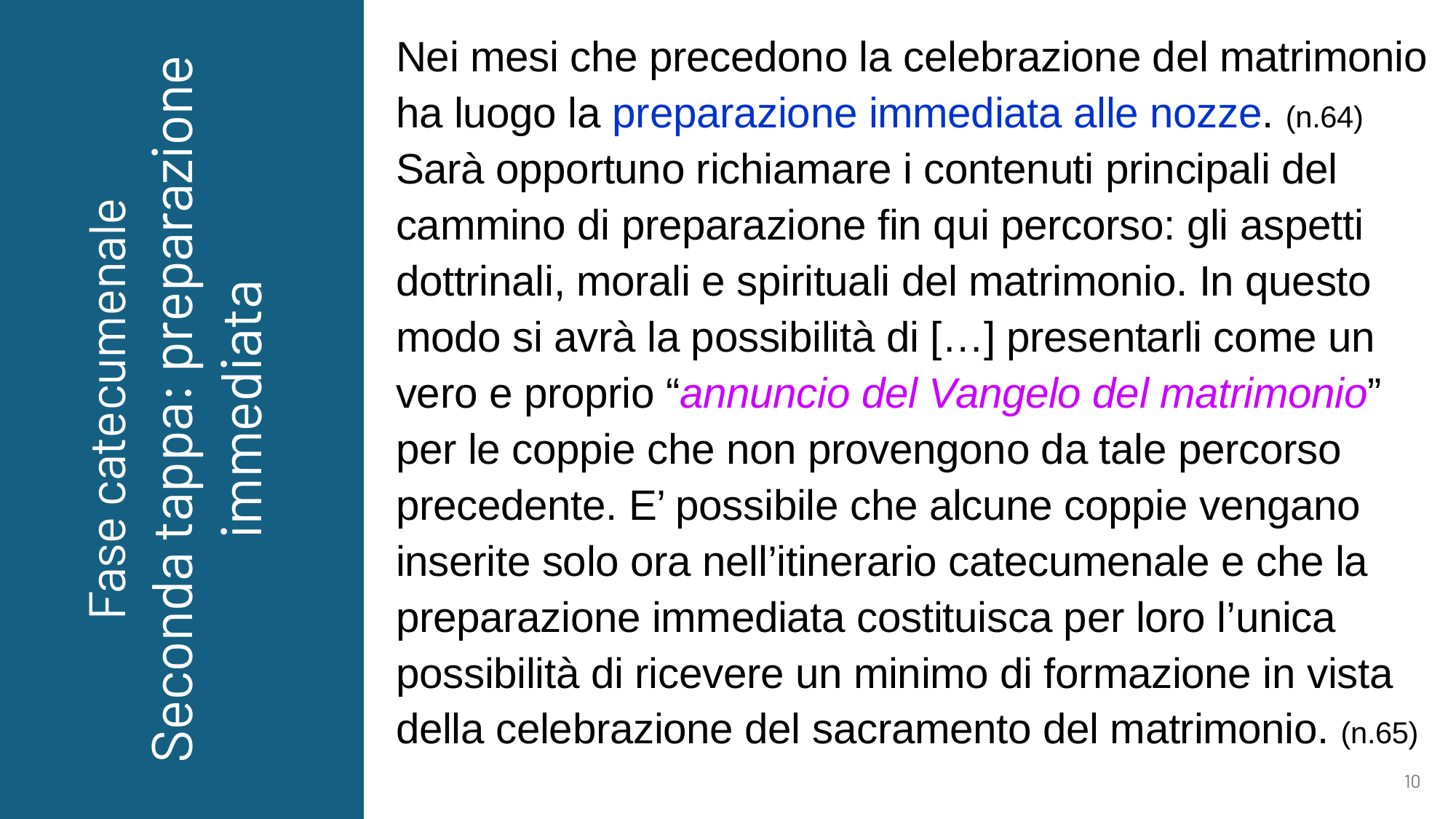

Nei mesi che precedono la celebrazione del matrimonio ha luogo la preparazione immediata alle nozze. (n.64) Sarà opportuno richiamare i contenuti principali del cammino di preparazione fin qui percorso: gli aspetti dottrinali, morali e spirituali del matrimonio. In questo modo si avrà la possibilità di […] presentarli come un vero e proprio “annuncio del Vangelo del matrimonio” per le coppie che non provengono da tale percorso precedente. E’ possibile che alcune coppie vengano inserite solo ora nell’itinerario catecumenale e che la preparazione immediata costituisca per loro l’unica possibilità di ricevere un minimo di formazione in vista della celebrazione del sacramento del matrimonio. (n.65)
# Fase catecumenale Seconda tappa: preparazione immediata
10